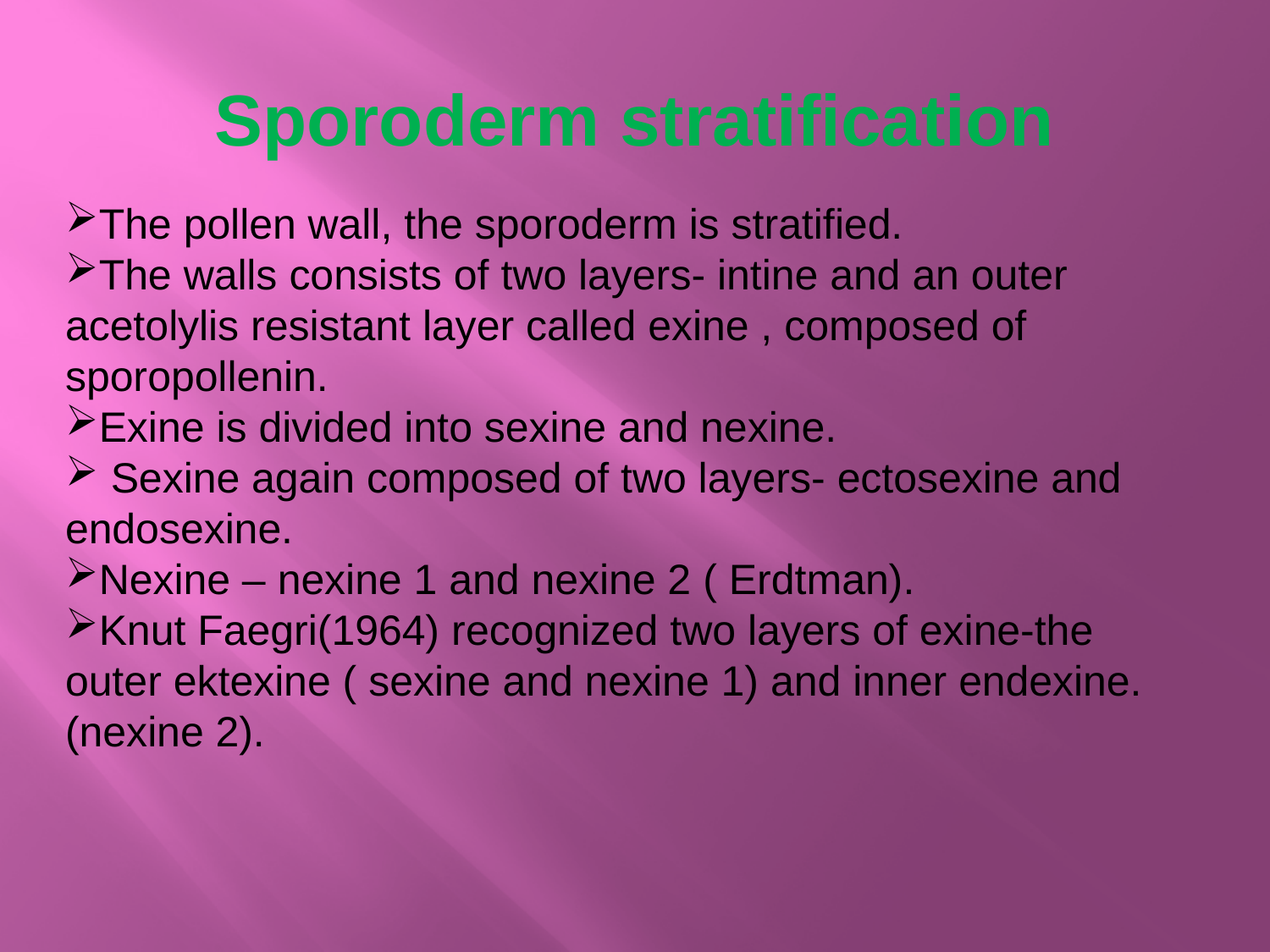

# Sporoderm stratification
The pollen wall, the sporoderm is stratified.
The walls consists of two layers- intine and an outer acetolylis resistant layer called exine , composed of sporopollenin.
Exine is divided into sexine and nexine.
 Sexine again composed of two layers- ectosexine and endosexine.
Nexine – nexine 1 and nexine 2 ( Erdtman).
Knut Faegri(1964) recognized two layers of exine-the outer ektexine ( sexine and nexine 1) and inner endexine.(nexine 2).